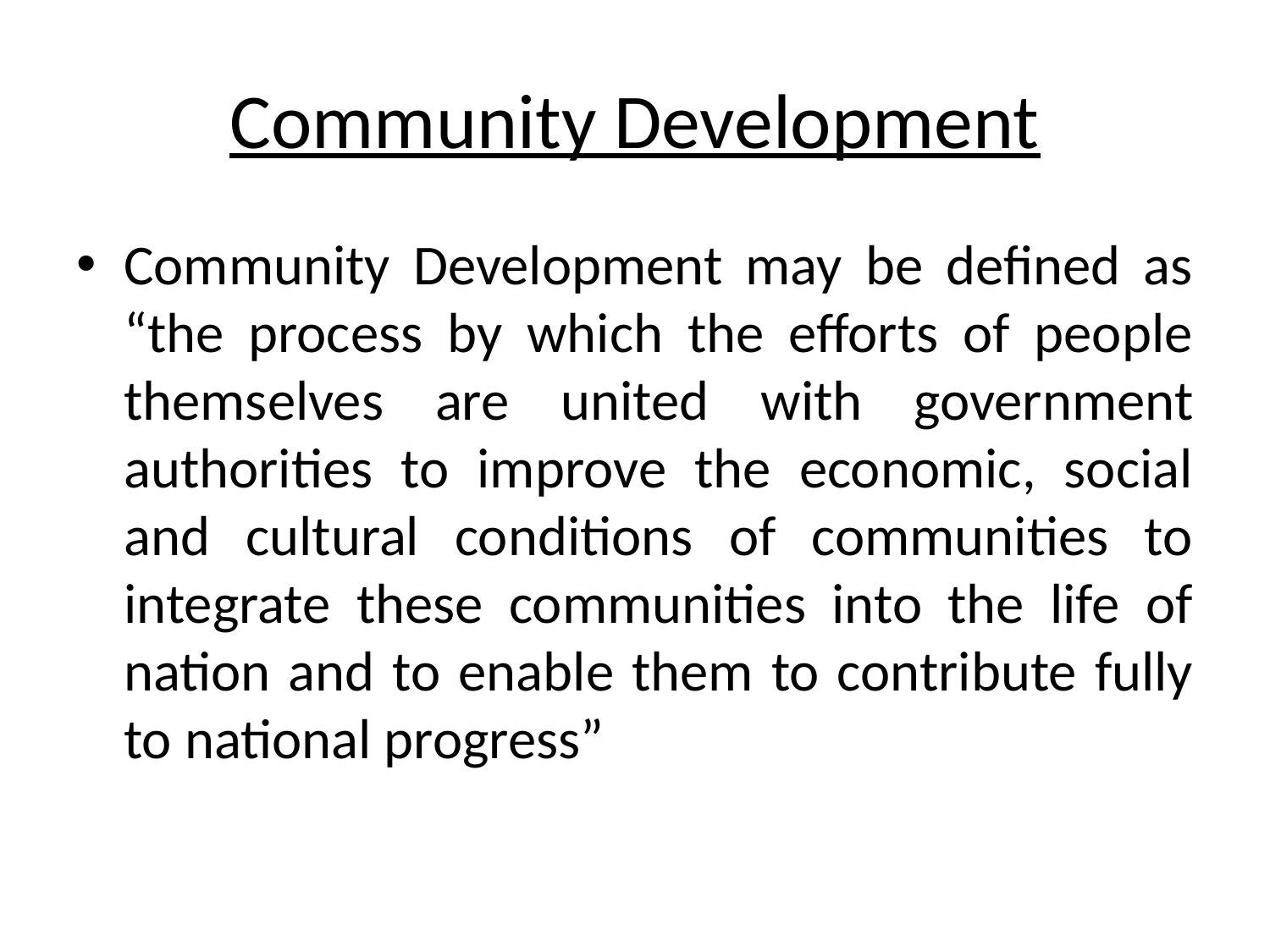

# Community Development
Community Development may be defined as “the process by which the efforts of people themselves are united with government authorities to improve the economic, social and cultural conditions of communities to integrate these communities into the life of nation and to enable them to contribute fully to national progress”